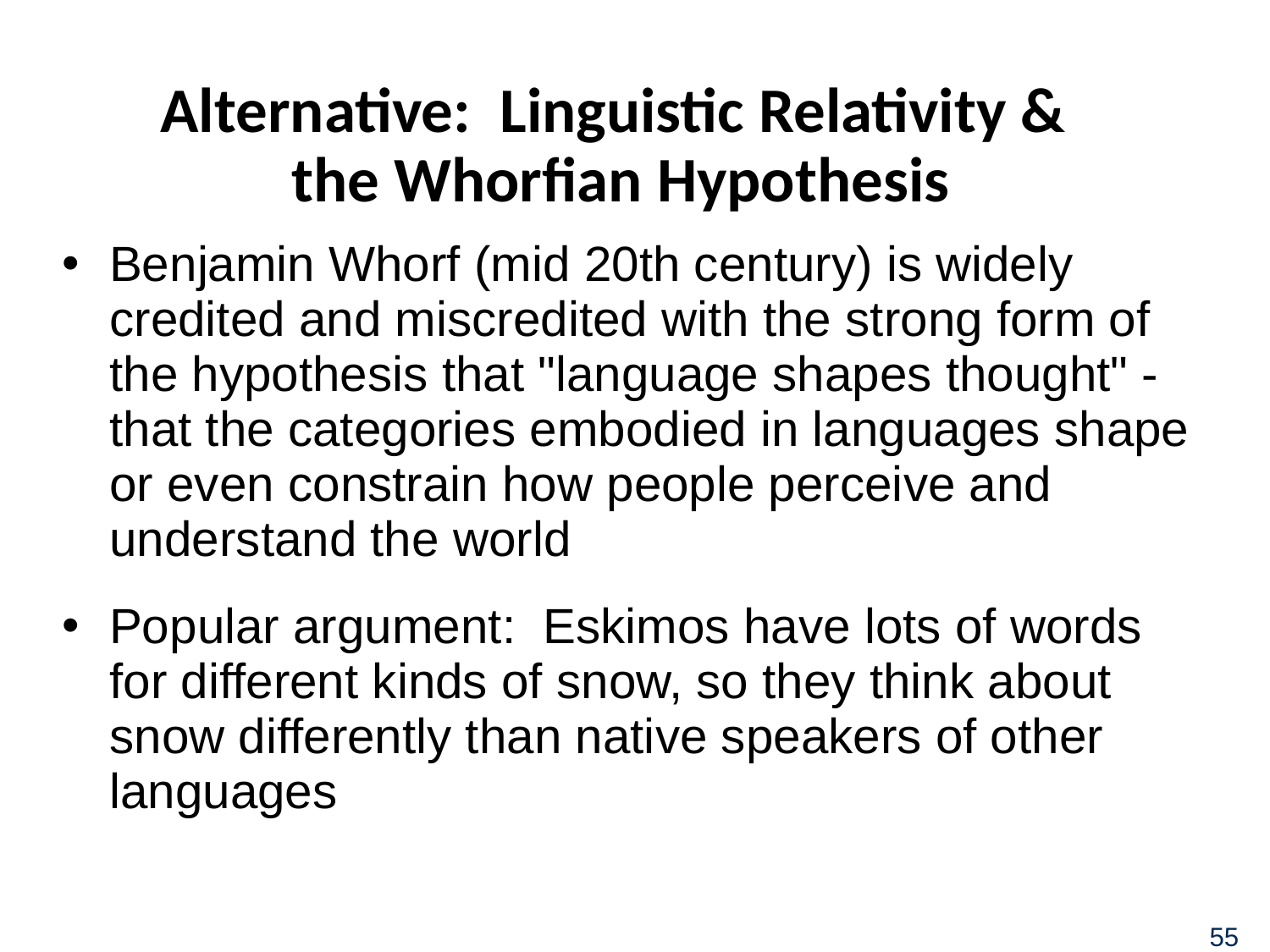

# Alternative:  Linguistic Relativity & the Whorfian Hypothesis
Benjamin Whorf (mid 20th century) is widely credited and miscredited with the strong form of the hypothesis that "language shapes thought" - that the categories embodied in languages shape or even constrain how people perceive and understand the world
Popular argument:  Eskimos have lots of words for different kinds of snow, so they think about snow differently than native speakers of other languages

55